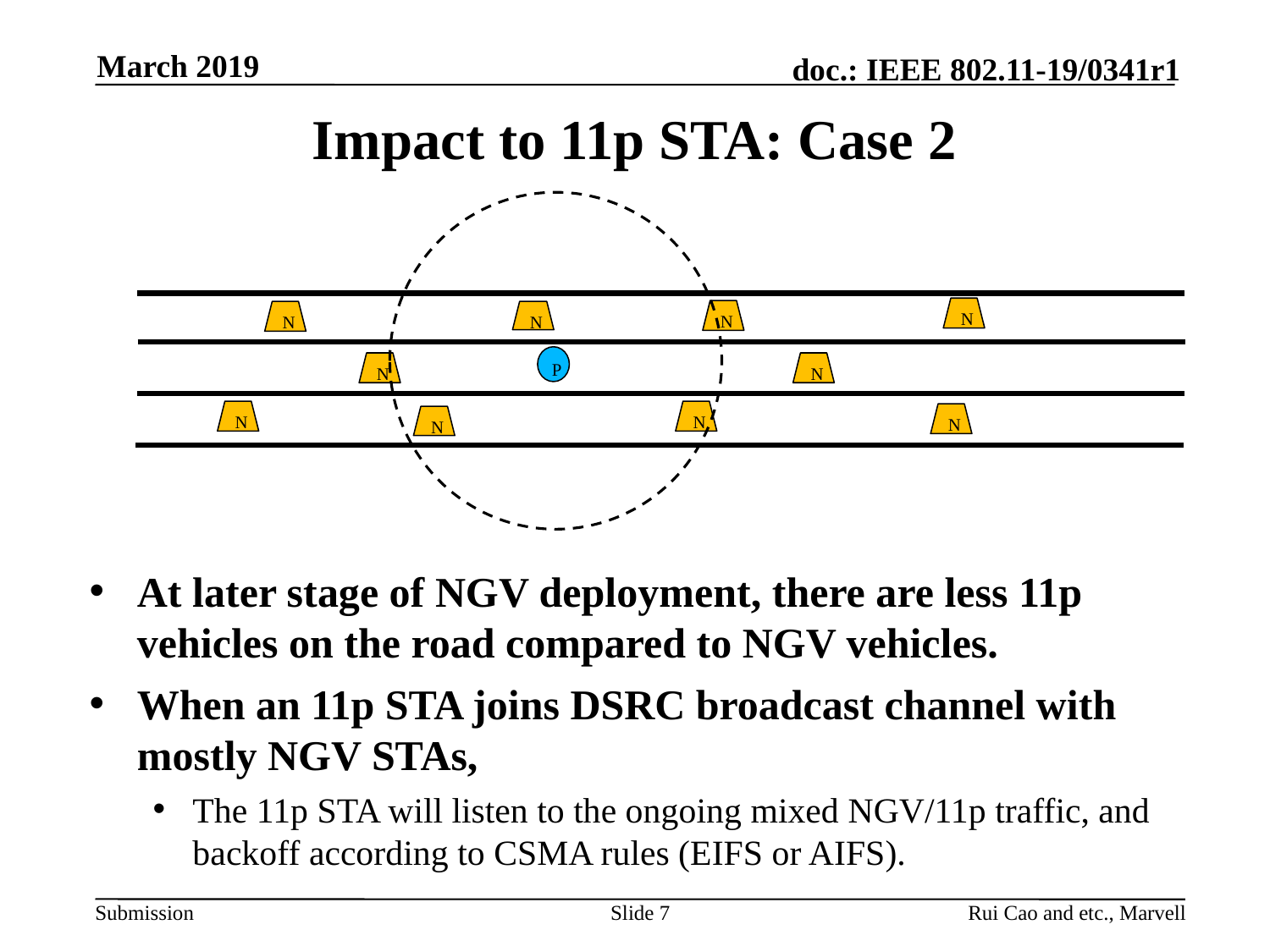

March 2019
# Impact to 11p STA: Case 2

N
N
N
N
P
N
N
N
N
N
N
At later stage of NGV deployment, there are less 11p vehicles on the road compared to NGV vehicles.
When an 11p STA joins DSRC broadcast channel with mostly NGV STAs,
The 11p STA will listen to the ongoing mixed NGV/11p traffic, and backoff according to CSMA rules (EIFS or AIFS).
Slide 7
Rui Cao and etc., Marvell